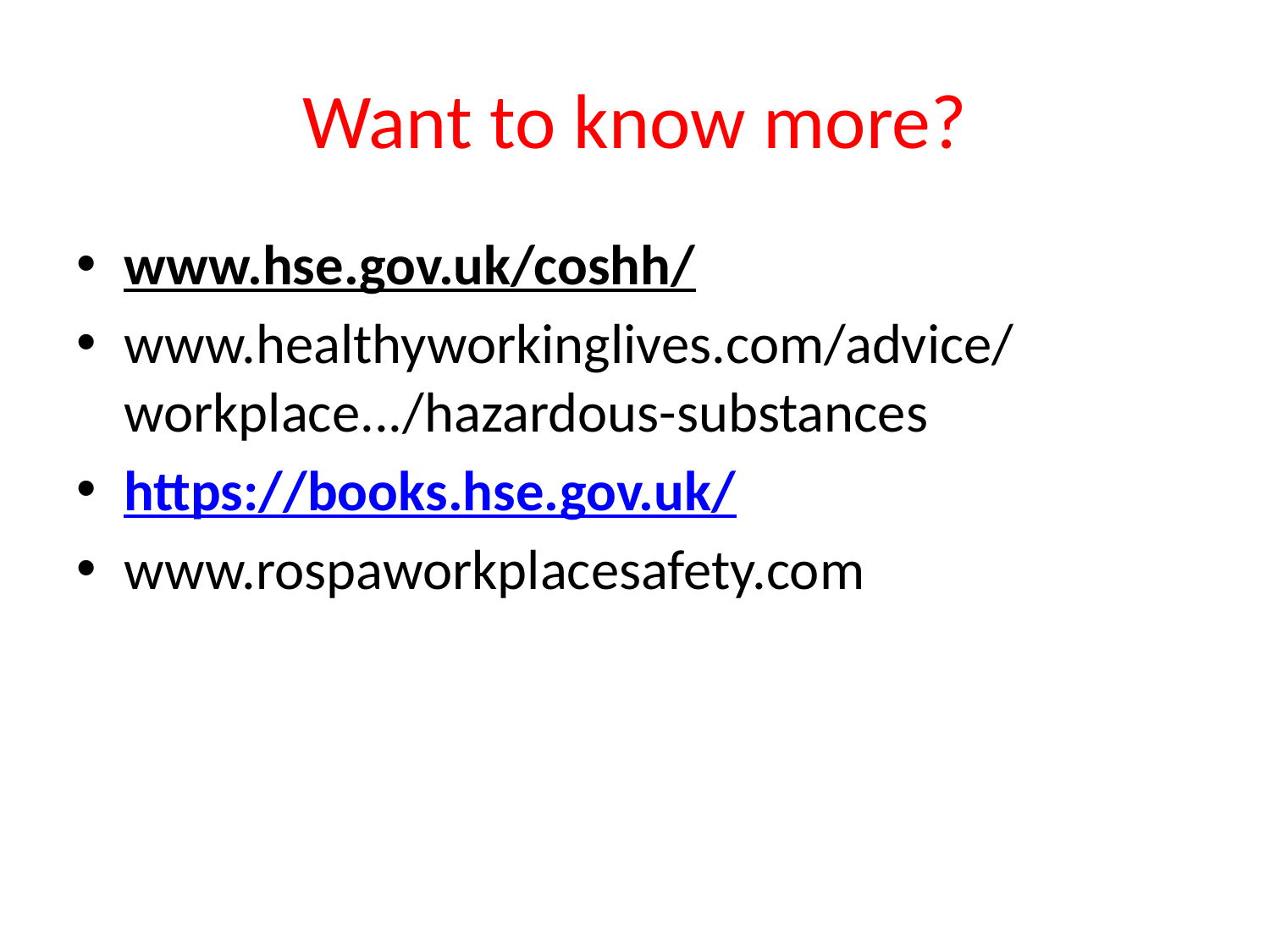

# Want to know more?
www.hse.gov.uk/coshh/
www.healthyworkinglives.com/advice/workplace.../hazardous-substances
https://books.hse.gov.uk/
www.rospaworkplacesafety.com